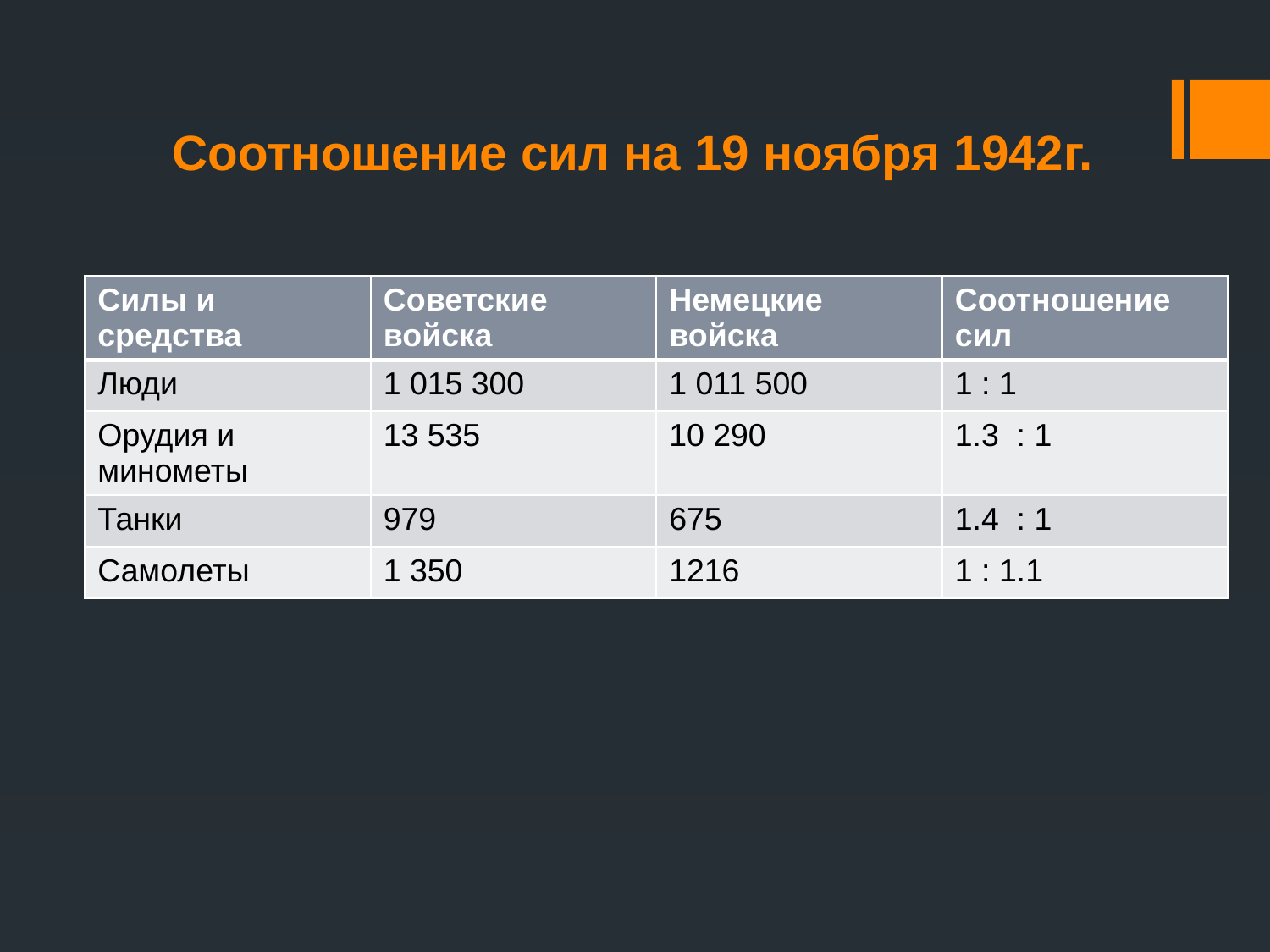

# Соотношение сил на 19 ноября 1942г.
| Силы и средства | Советские войска | Немецкие войска | Соотношение сил |
| --- | --- | --- | --- |
| Люди | 1 015 300 | 1 011 500 | 1 : 1 |
| Орудия и минометы | 13 535 | 10 290 | 1.3 : 1 |
| Танки | 979 | 675 | 1.4 : 1 |
| Самолеты | 1 350 | 1216 | 1 : 1.1 |